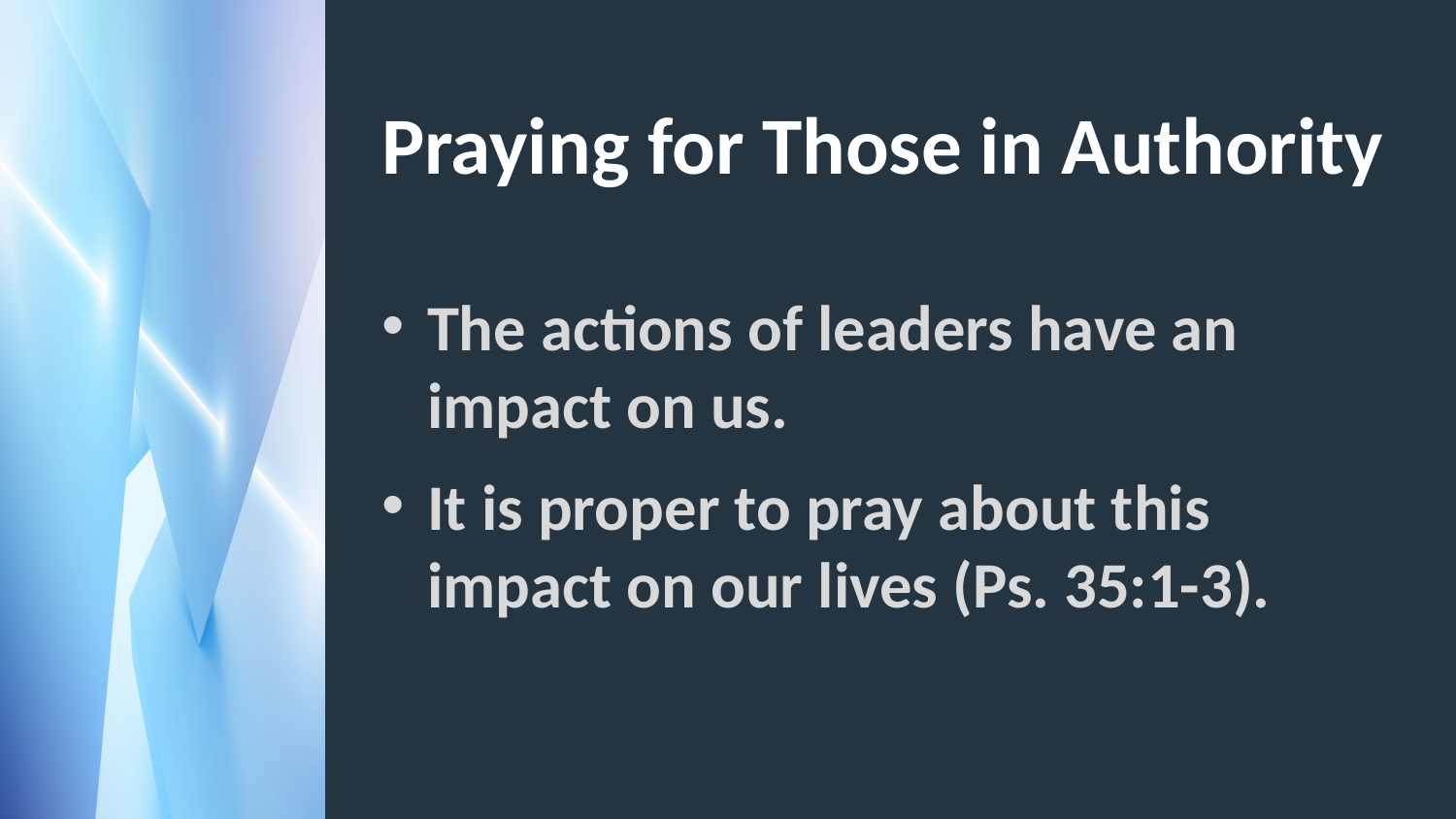

# Praying for Those in Authority
The actions of leaders have an impact on us.
It is proper to pray about this impact on our lives (Ps. 35:1-3).